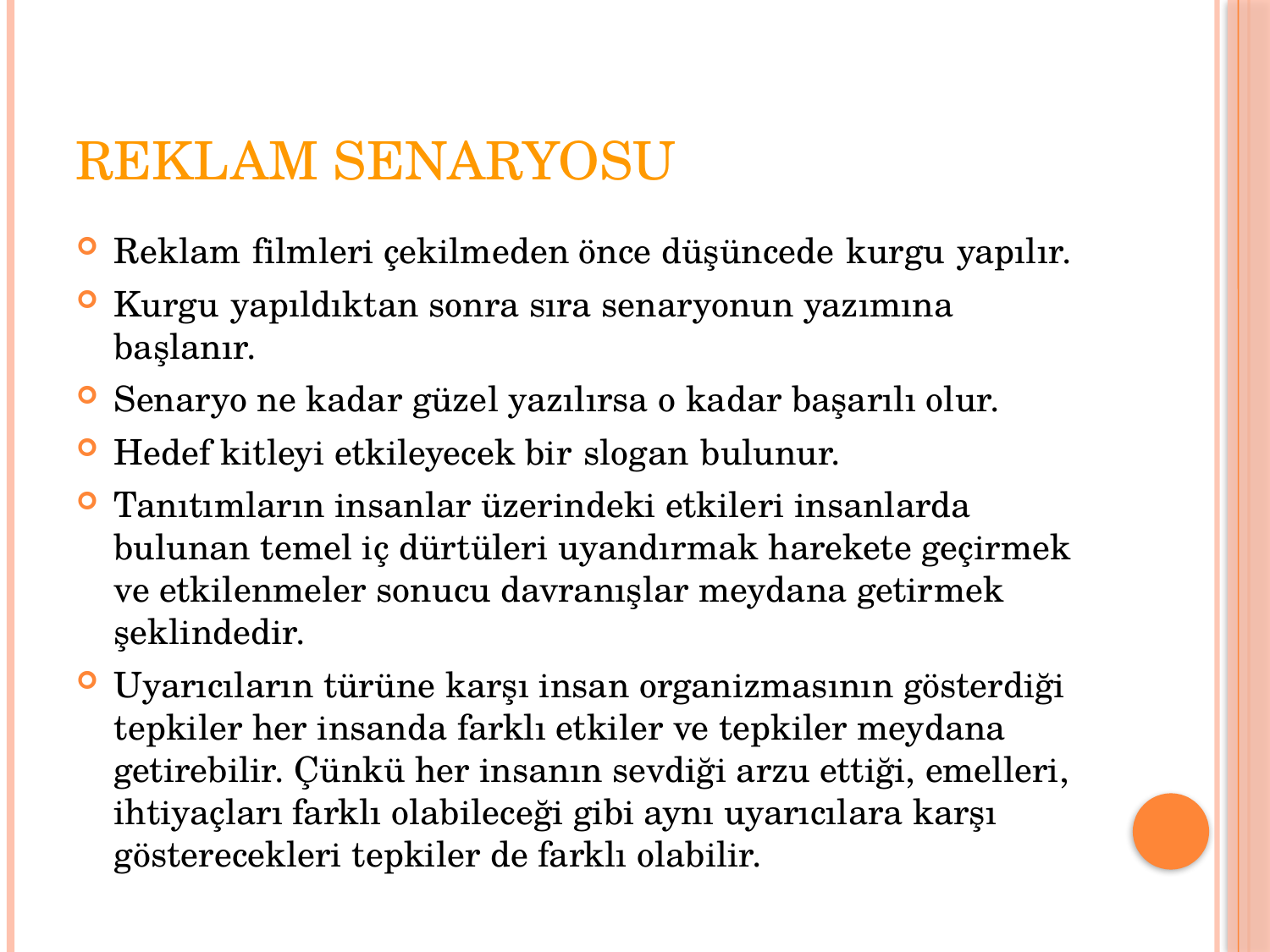

# Reklam senaryosu
Reklam filmleri çekilmeden önce düşüncede kurgu yapılır.
Kurgu yapıldıktan sonra sıra senaryonun yazımına başlanır.
Senaryo ne kadar güzel yazılırsa o kadar başarılı olur.
Hedef kitleyi etkileyecek bir slogan bulunur.
Tanıtımların insanlar üzerindeki etkileri insanlarda bulunan temel iç dürtüleri uyandırmak harekete geçirmek ve etkilenmeler sonucu davranışlar meydana getirmek şeklindedir.
Uyarıcıların türüne karşı insan organizmasının gösterdiği tepkiler her insanda farklı etkiler ve tepkiler meydana getirebilir. Çünkü her insanın sevdiği arzu ettiği, emelleri, ihtiyaçları farklı olabileceği gibi aynı uyarıcılara karşı gösterecekleri tepkiler de farklı olabilir.